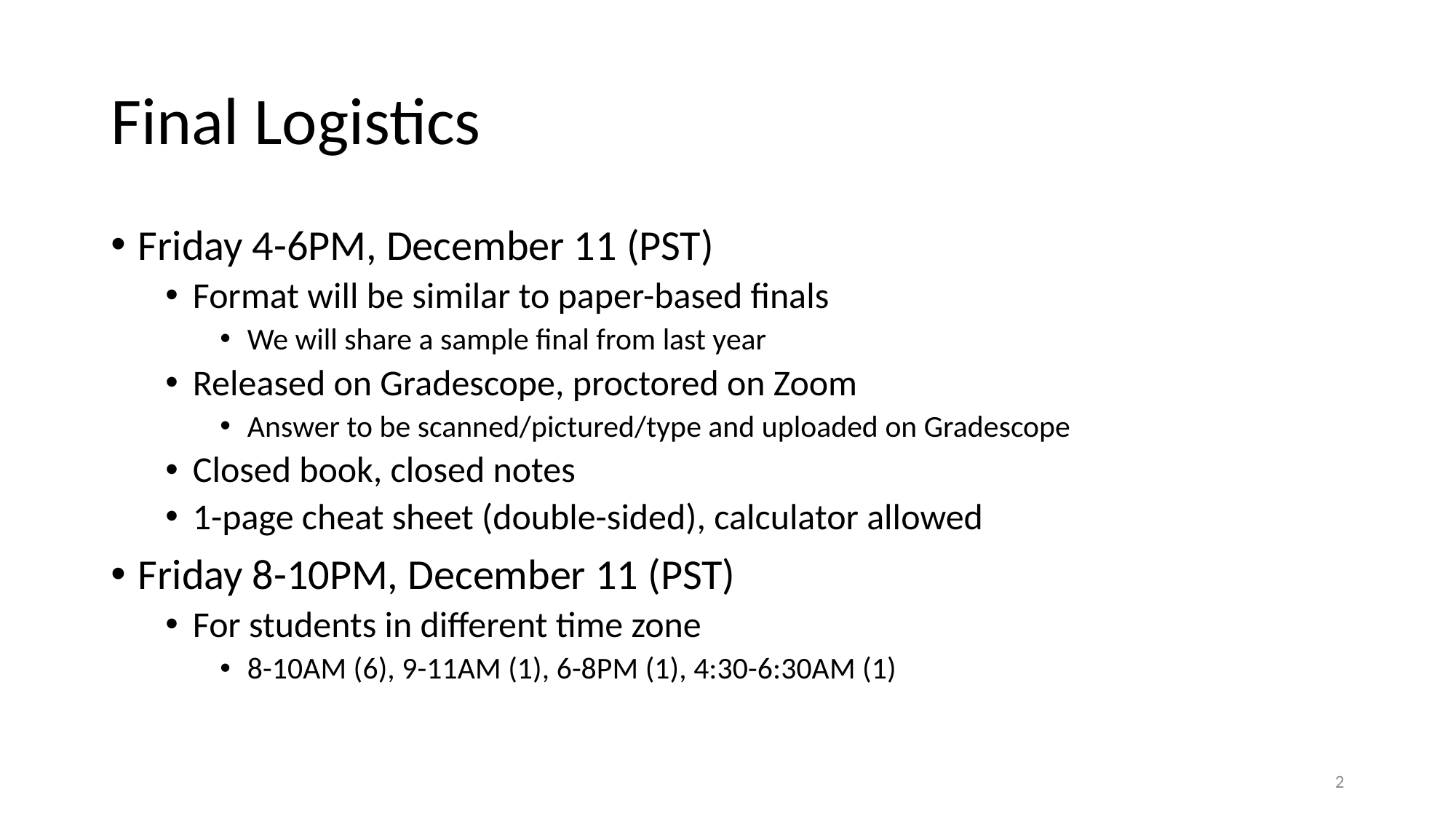

# Final Logistics
Friday 4-6PM, December 11 (PST)
Format will be similar to paper-based finals
We will share a sample final from last year
Released on Gradescope, proctored on Zoom
Answer to be scanned/pictured/type and uploaded on Gradescope
Closed book, closed notes
1-page cheat sheet (double-sided), calculator allowed
Friday 8-10PM, December 11 (PST)
For students in different time zone
8-10AM (6), 9-11AM (1), 6-8PM (1), 4:30-6:30AM (1)
2